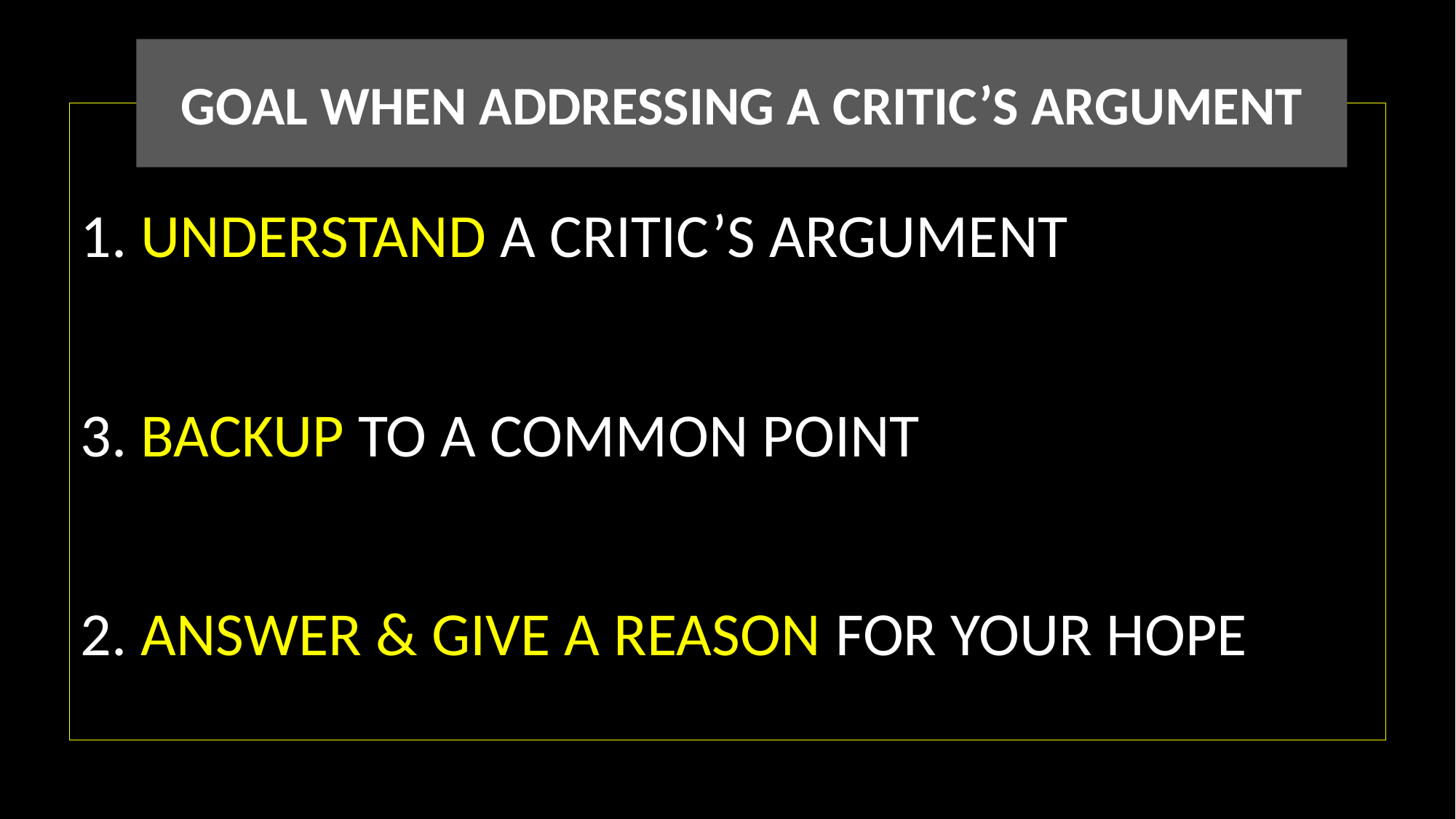

x
GOAL WHEN ADDRESSING A CRITIC’S ARGUMENT
# 1. UNDERSTAND A CRITIC’S ARGUMENT 3. BACKUP TO A COMMON POINT 2. ANSWER & GIVE A REASON FOR YOUR HOPE